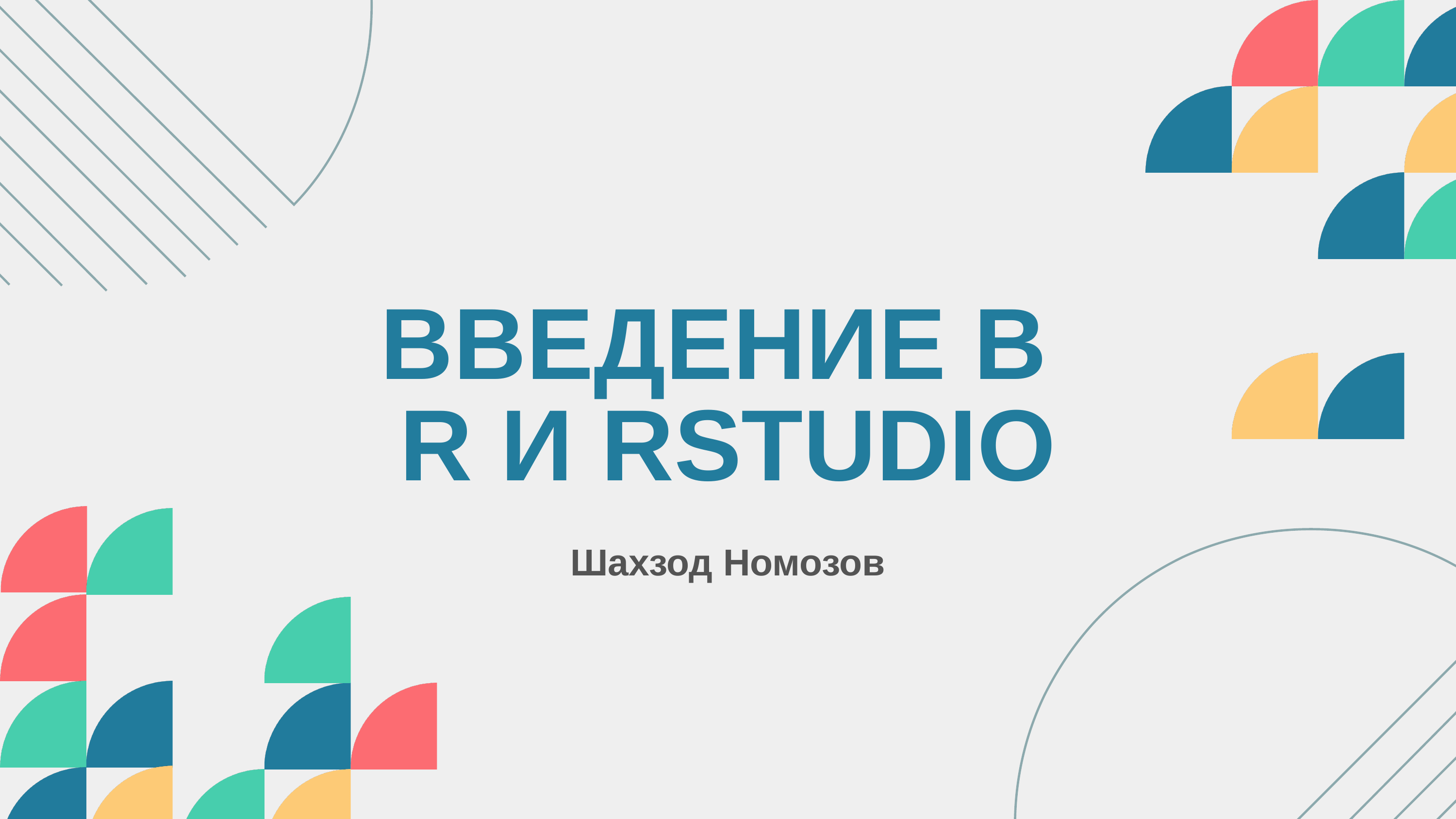

ВВЕДЕНИЕ В
R И RSTUDIO

Шахзод Номозов